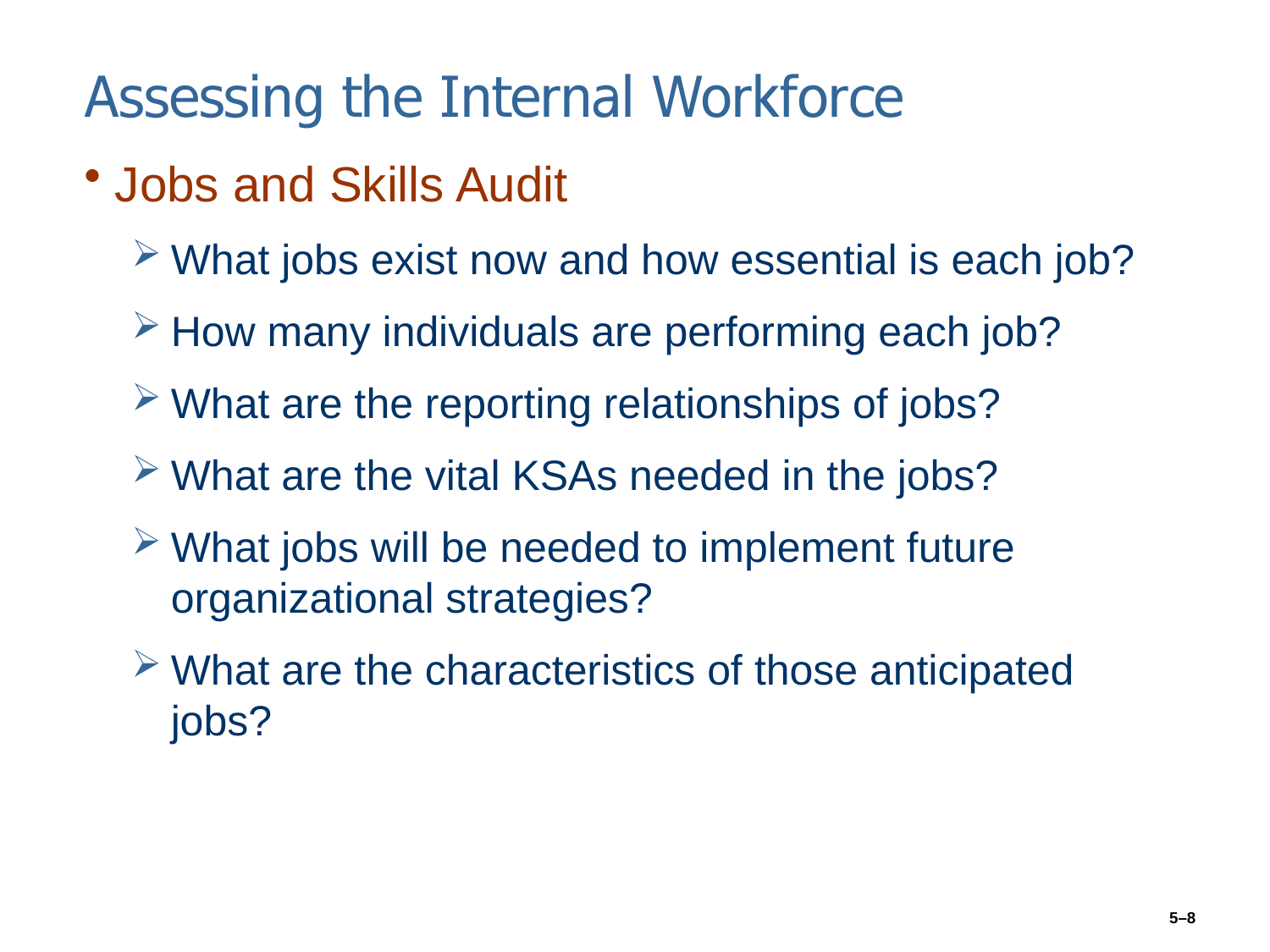

# Assessing the Internal Workforce
Jobs and Skills Audit
What jobs exist now and how essential is each job?
How many individuals are performing each job?
What are the reporting relationships of jobs?
What are the vital KSAs needed in the jobs?
What jobs will be needed to implement future organizational strategies?
What are the characteristics of those anticipated jobs?
5–8